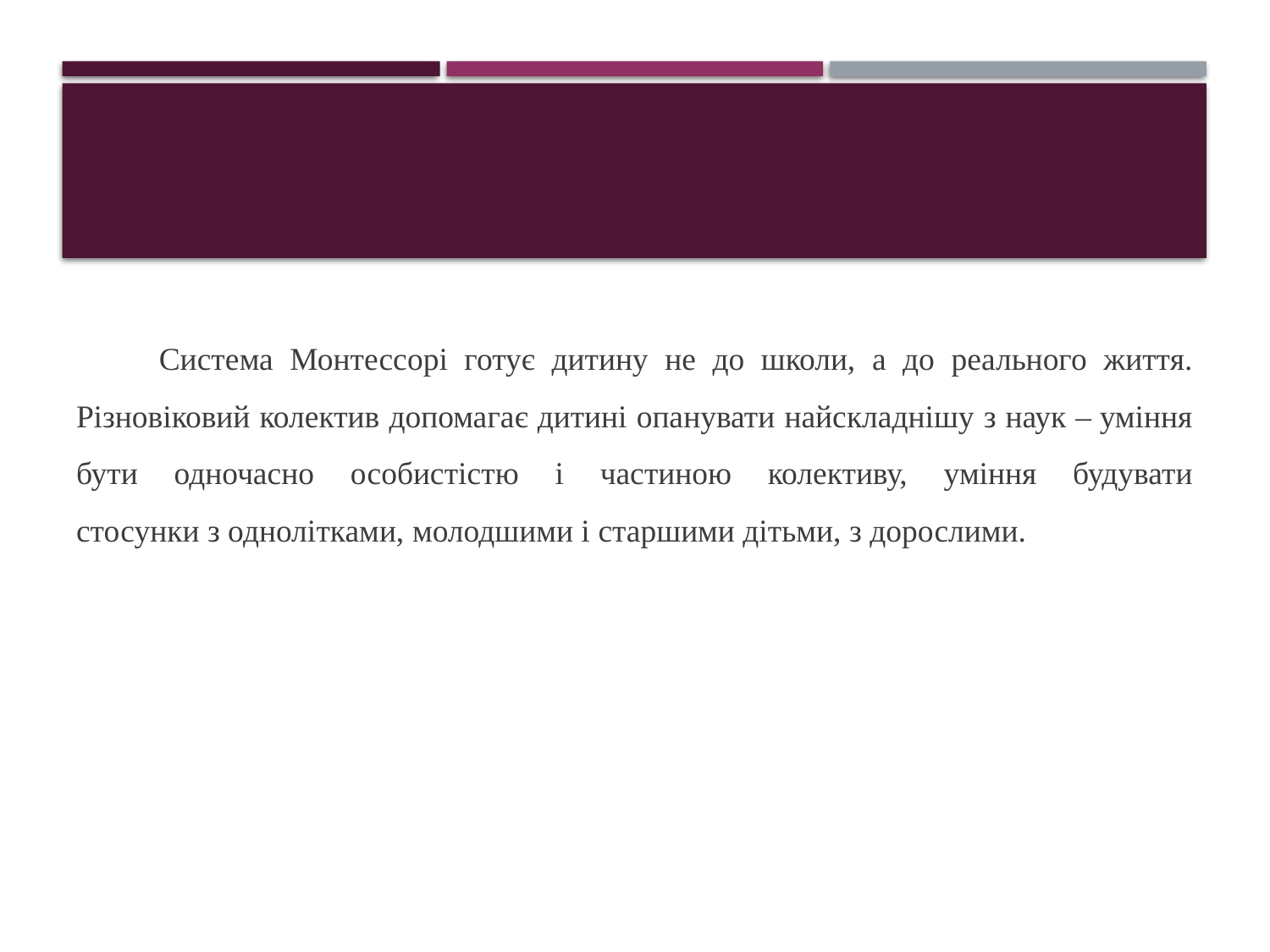

Система Монтессорі готує дитину не до школи, а до реального життя. Різновіковий колектив допомагає дитині опанувати найскладнішу з наук – уміння бути одночасно особистістю і частиною колективу, уміння будувати
стосунки з однолітками, молодшими і старшими дітьми, з дорослими.